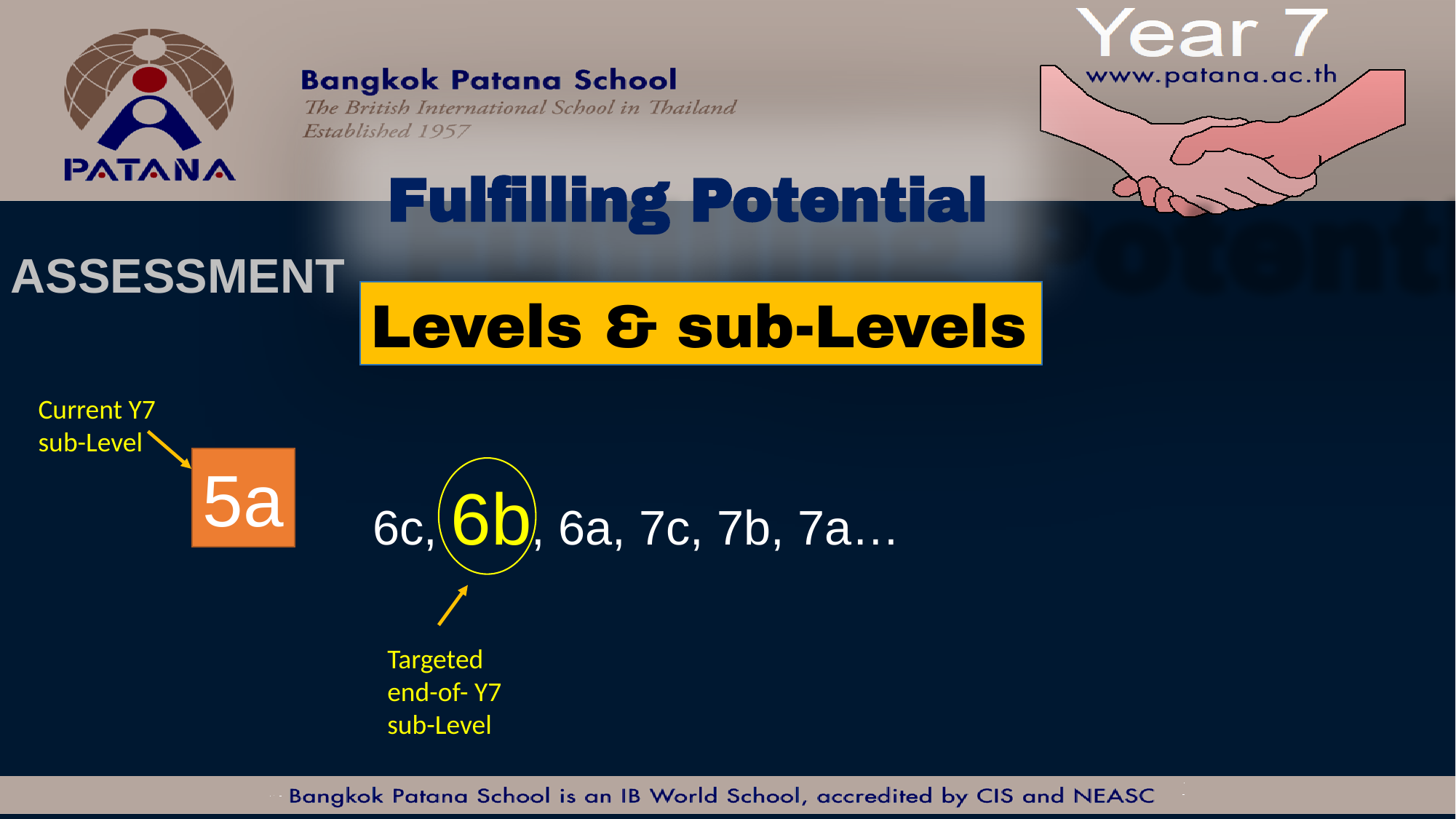

Fulfilling Potential
ASSESSMENT
Levels & sub-Levels
Current Y7
sub-Level
5a

6c, 6b, 6a, 7c, 7b, 7a…
Targeted
end-of- Y7
sub-Level